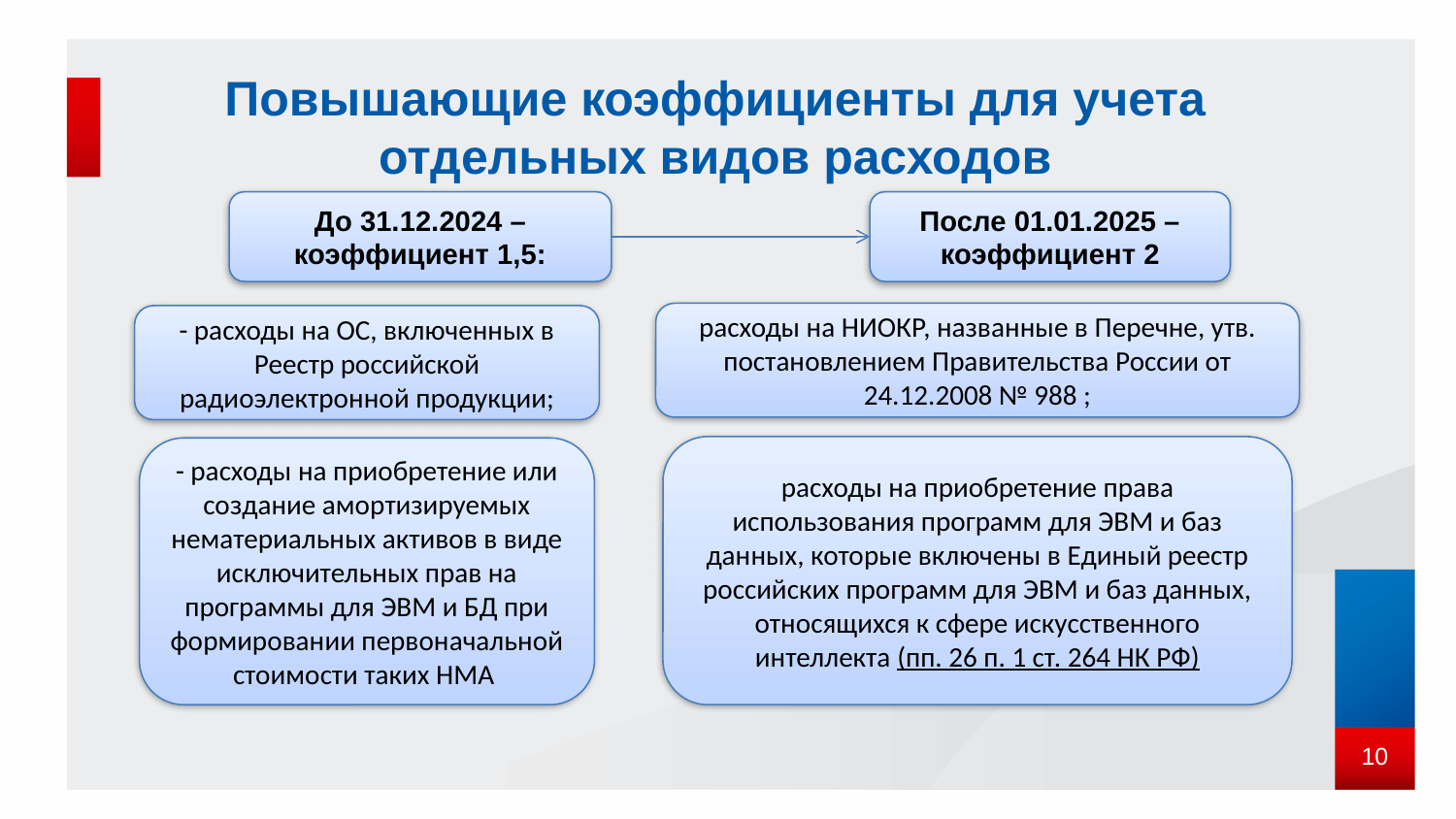

# Повышающие коэффициенты для учета отдельных видов расходов
До 31.12.2024 – коэффициент 1,5:
После 01.01.2025 – коэффициент 2
расходы на НИОКР, названные в Перечне, утв. постановлением Правительства России от 24.12.2008 № 988 ;
- расходы на ОС, включенных в Реестр российской радиоэлектронной продукции;
расходы на приобретение права использования программ для ЭВМ и баз данных, которые включены в Единый реестр российских программ для ЭВМ и баз данных, относящихся к сфере искусственного интеллекта (пп. 26 п. 1 ст. 264 НК РФ)
- расходы на приобретение или создание амортизируемых нематериальных активов в виде исключительных прав на программы для ЭВМ и БД при формировании первоначальной стоимости таких НМА
10